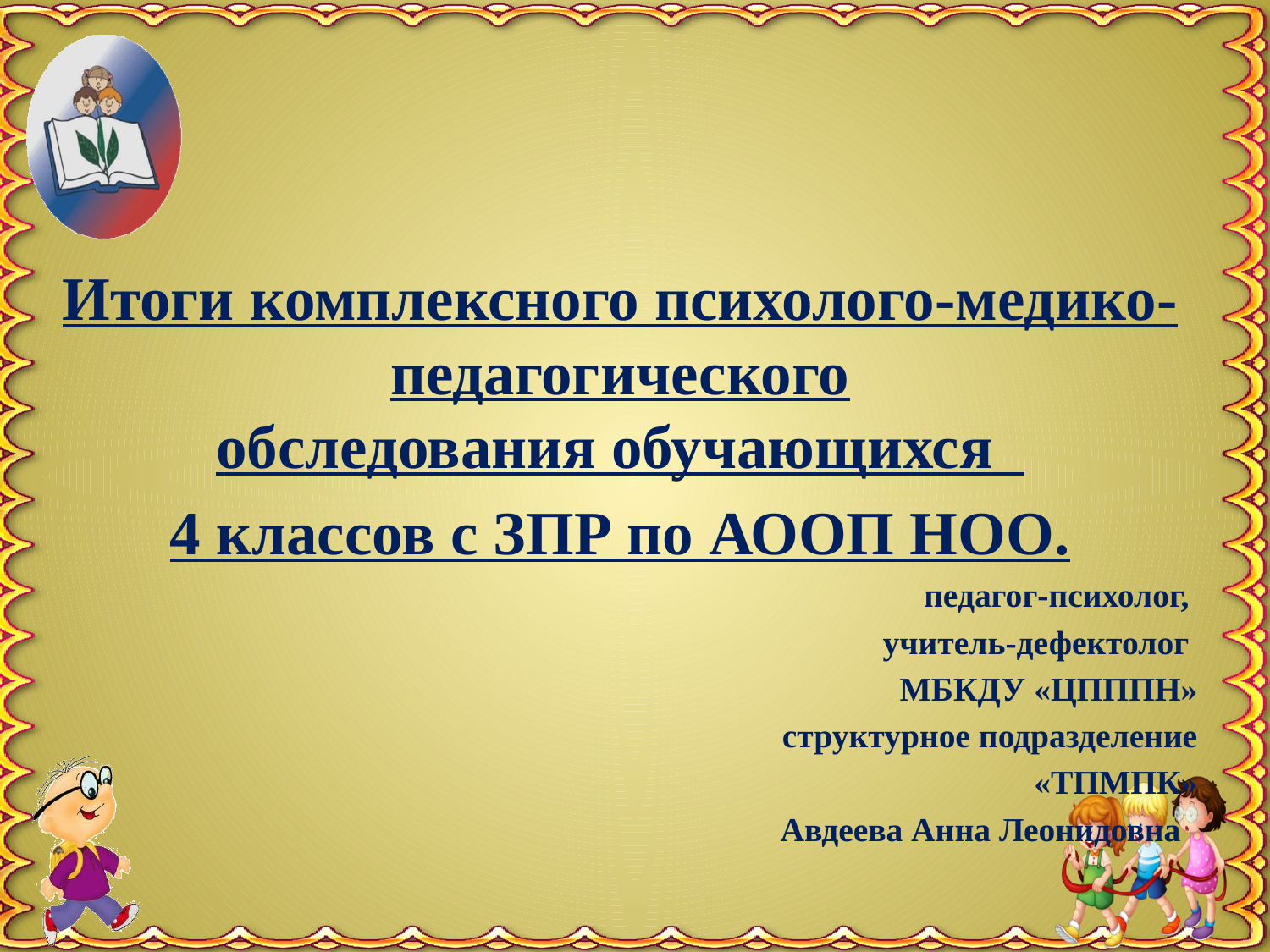

#

Итоги комплексного психолого-медико-педагогического обследования обучающихся
4 классов с ЗПР по АООП НОО.
педагог-психолог,
учитель-дефектолог
МБКДУ «ЦПППН»
структурное подразделение
«ТПМПК»
Авдеева Анна Леонидовна